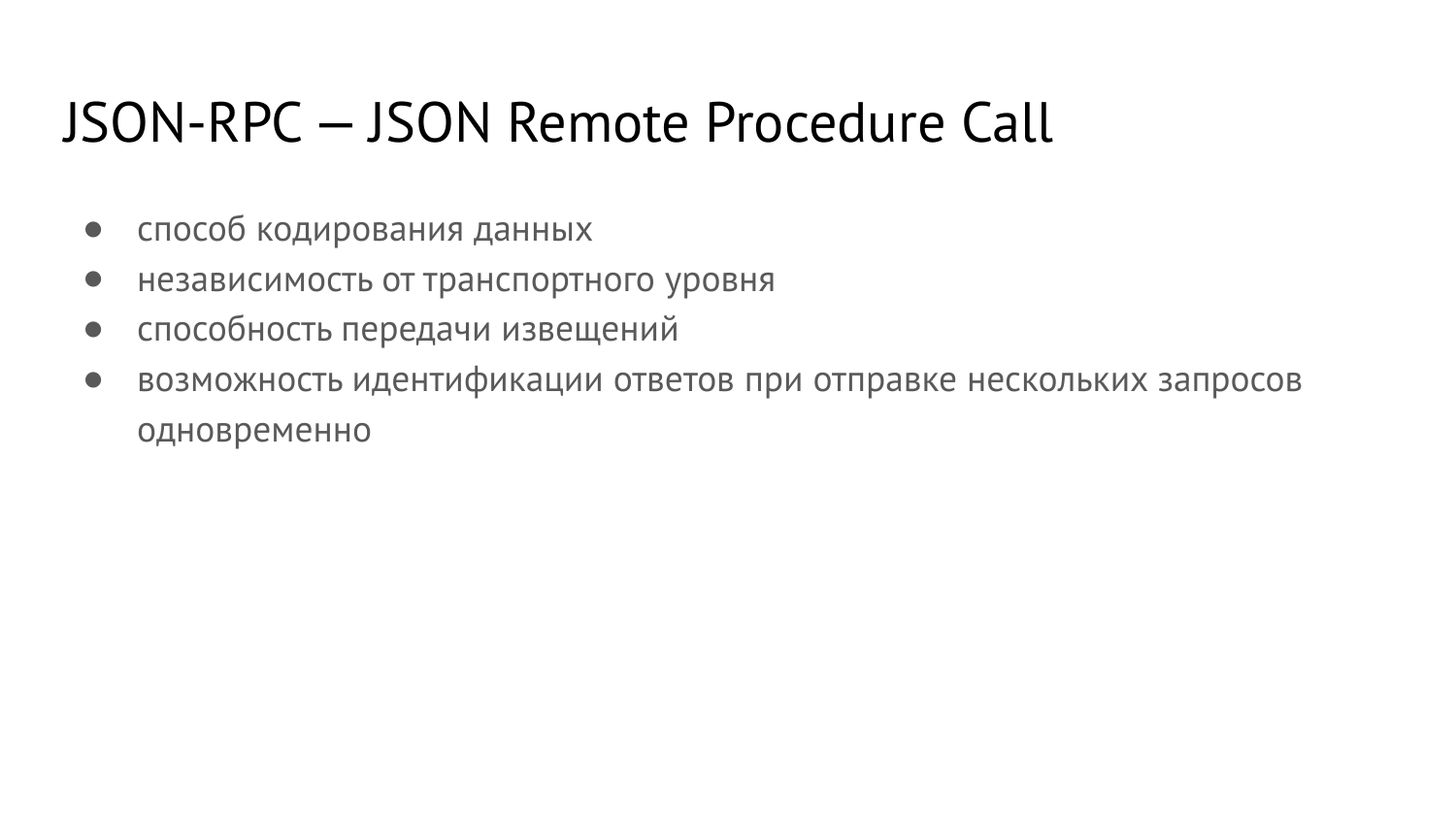

# JSON-RPC — JSON Remote Procedure Call

способ кодирования данных
независимость от транспортного уровня
способность передачи извещений
возможность идентификации ответов при отправке нескольких запросов одновременно